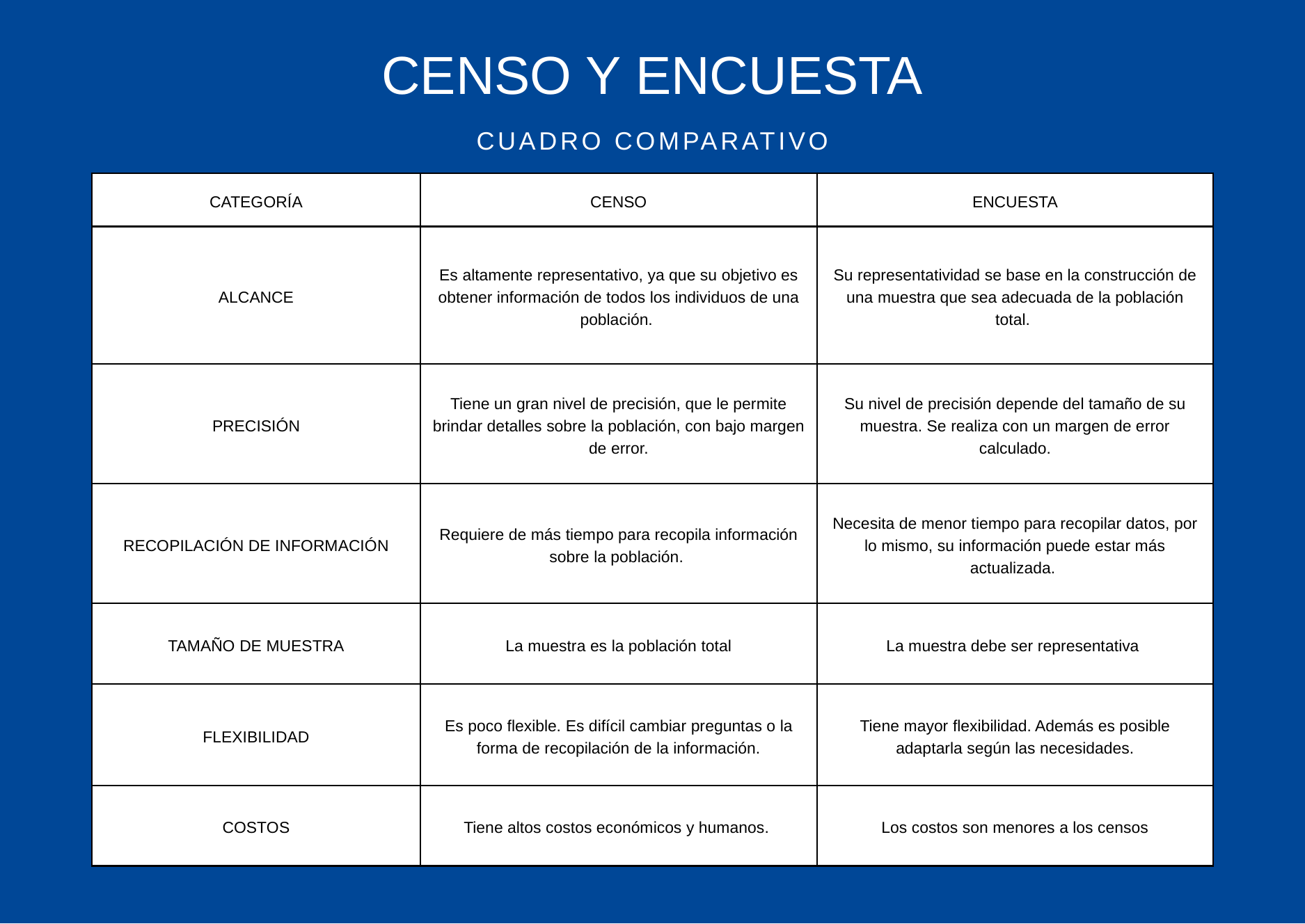

CENSO Y ENCUESTA
CUADRO COMPARATIVO
| CATEGORÍA | CENSO | ENCUESTA |
| --- | --- | --- |
| ALCANCE | Es altamente representativo, ya que su objetivo es obtener información de todos los individuos de una población. | Su representatividad se base en la construcción de una muestra que sea adecuada de la población total. |
| PRECISIÓN | Tiene un gran nivel de precisión, que le permite brindar detalles sobre la población, con bajo margen de error. | Su nivel de precisión depende del tamaño de su muestra. Se realiza con un margen de error calculado. |
| RECOPILACIÓN DE INFORMACIÓN | Requiere de más tiempo para recopila información sobre la población. | Necesita de menor tiempo para recopilar datos, por lo mismo, su información puede estar más actualizada. |
| TAMAÑO DE MUESTRA | La muestra es la población total | La muestra debe ser representativa |
| FLEXIBILIDAD | Es poco flexible. Es difícil cambiar preguntas o la forma de recopilación de la información. | Tiene mayor flexibilidad. Además es posible adaptarla según las necesidades. |
| COSTOS | Tiene altos costos económicos y humanos. | Los costos son menores a los censos |